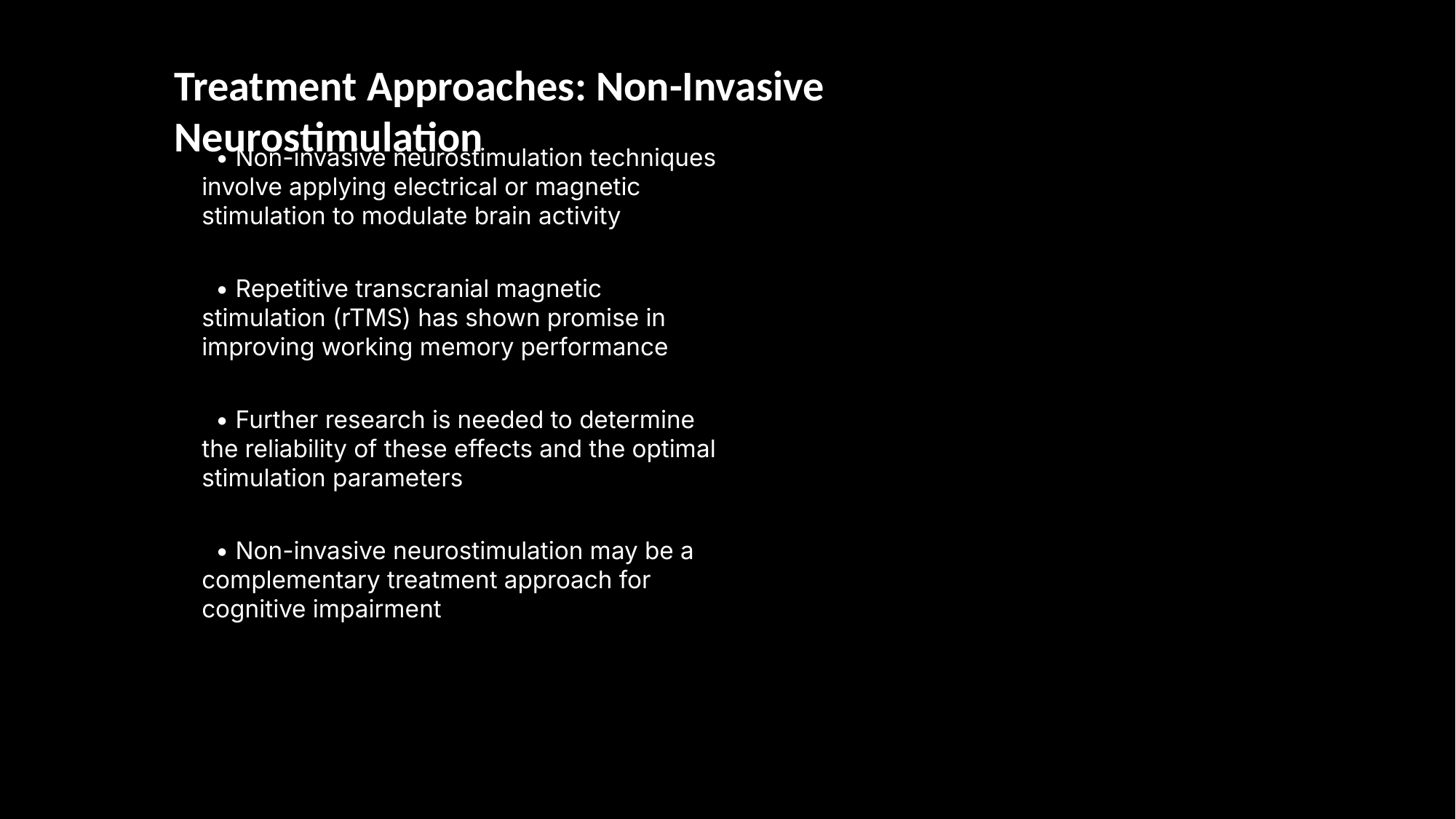

Treatment Approaches: Non-Invasive Neurostimulation
  • Non-invasive neurostimulation techniques involve applying electrical or magnetic stimulation to modulate brain activity
  • Repetitive transcranial magnetic stimulation (rTMS) has shown promise in improving working memory performance
  • Further research is needed to determine the reliability of these effects and the optimal stimulation parameters
  • Non-invasive neurostimulation may be a complementary treatment approach for cognitive impairment